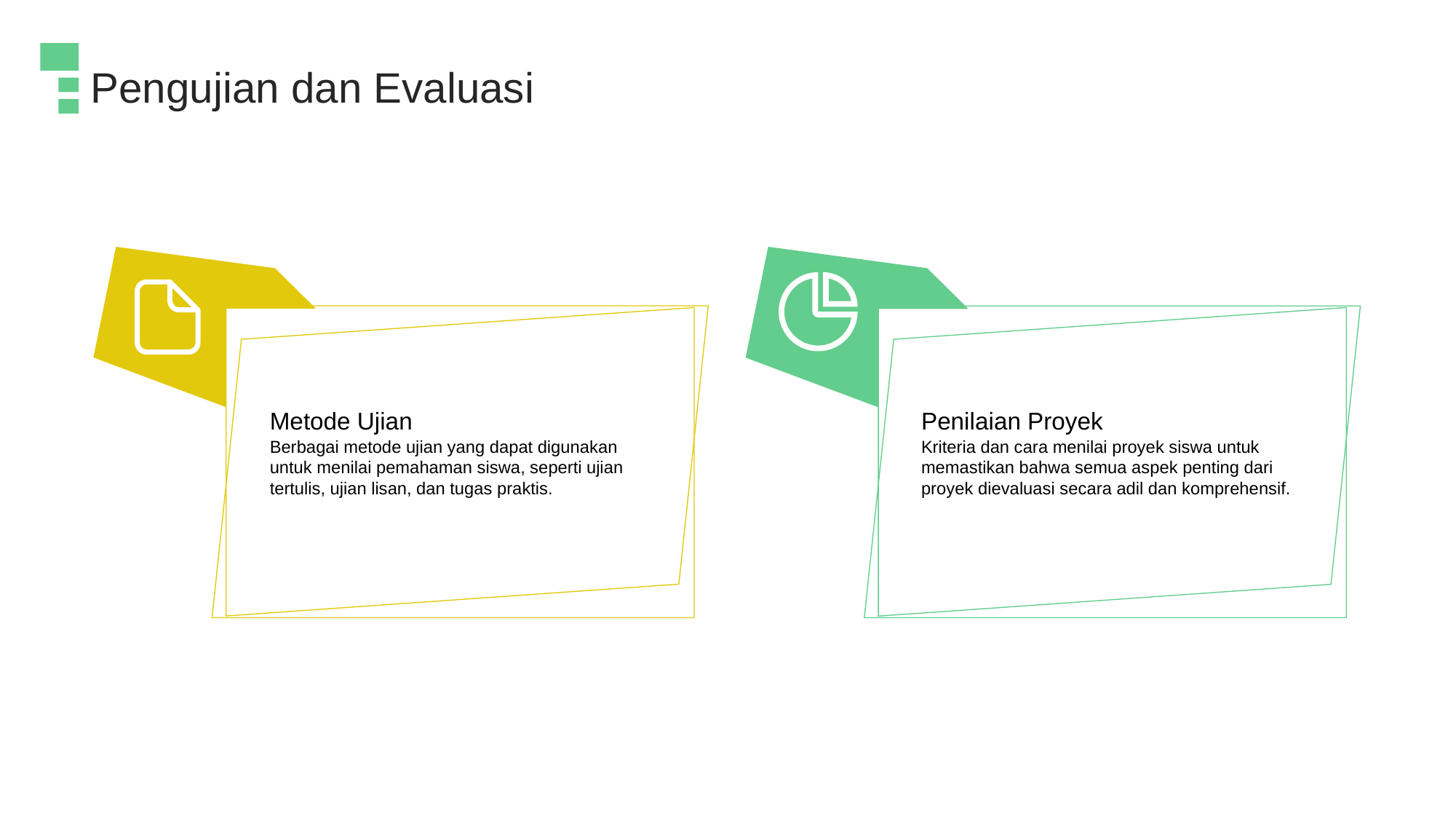

Pengujian dan Evaluasi

Metode Ujian
Penilaian Proyek
Berbagai metode ujian yang dapat digunakan untuk menilai pemahaman siswa, seperti ujian tertulis, ujian lisan, dan tugas praktis.
Kriteria dan cara menilai proyek siswa untuk memastikan bahwa semua aspek penting dari proyek dievaluasi secara adil dan komprehensif.